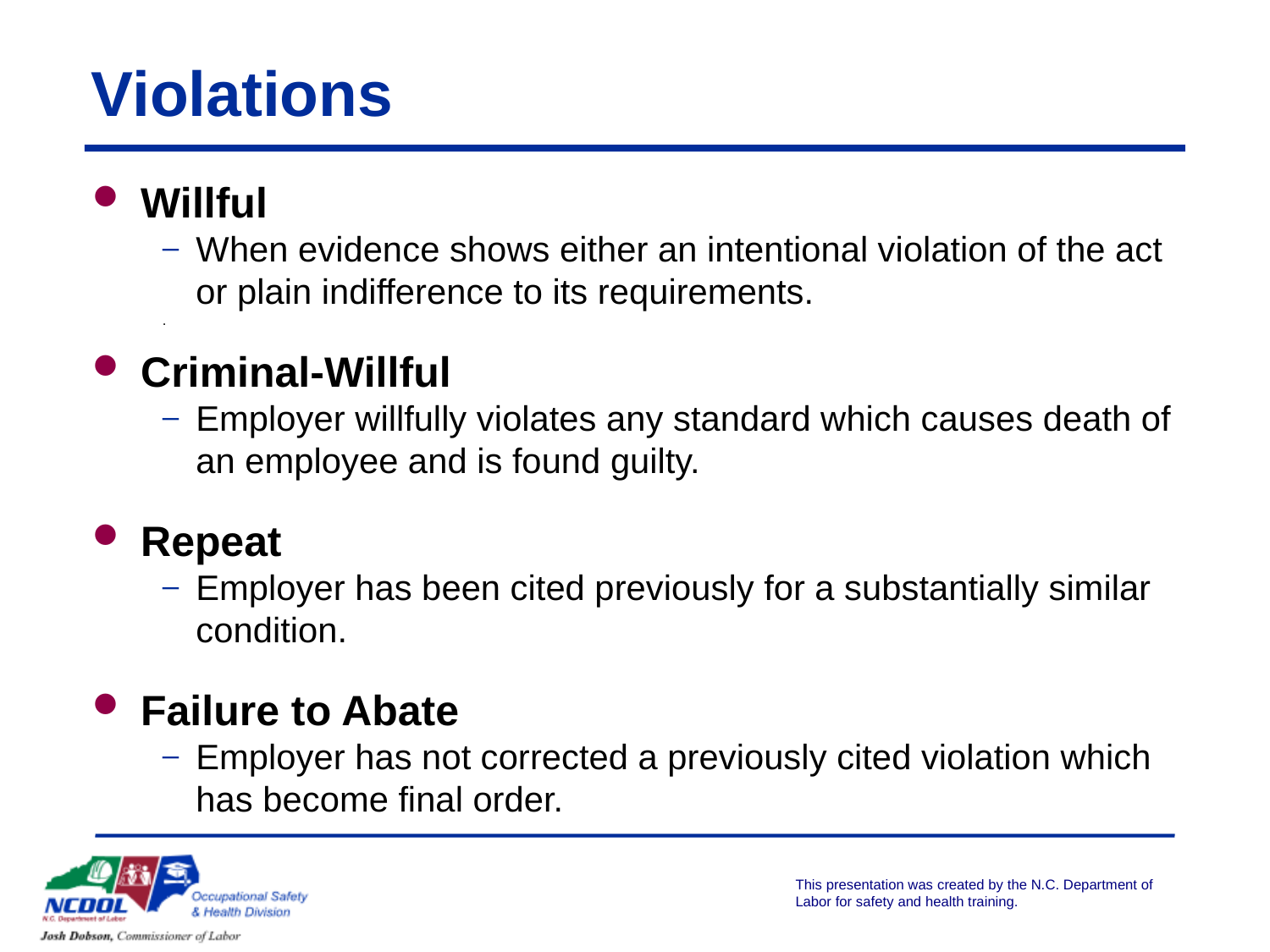

# Violations
Willful
When evidence shows either an intentional violation of the act or plain indifference to its requirements.
.

Criminal-Willful
Employer willfully violates any standard which causes death of an employee and is found guilty.

Repeat
Employer has been cited previously for a substantially similar condition.

Failure to Abate
Employer has not corrected a previously cited violation which has become final order.